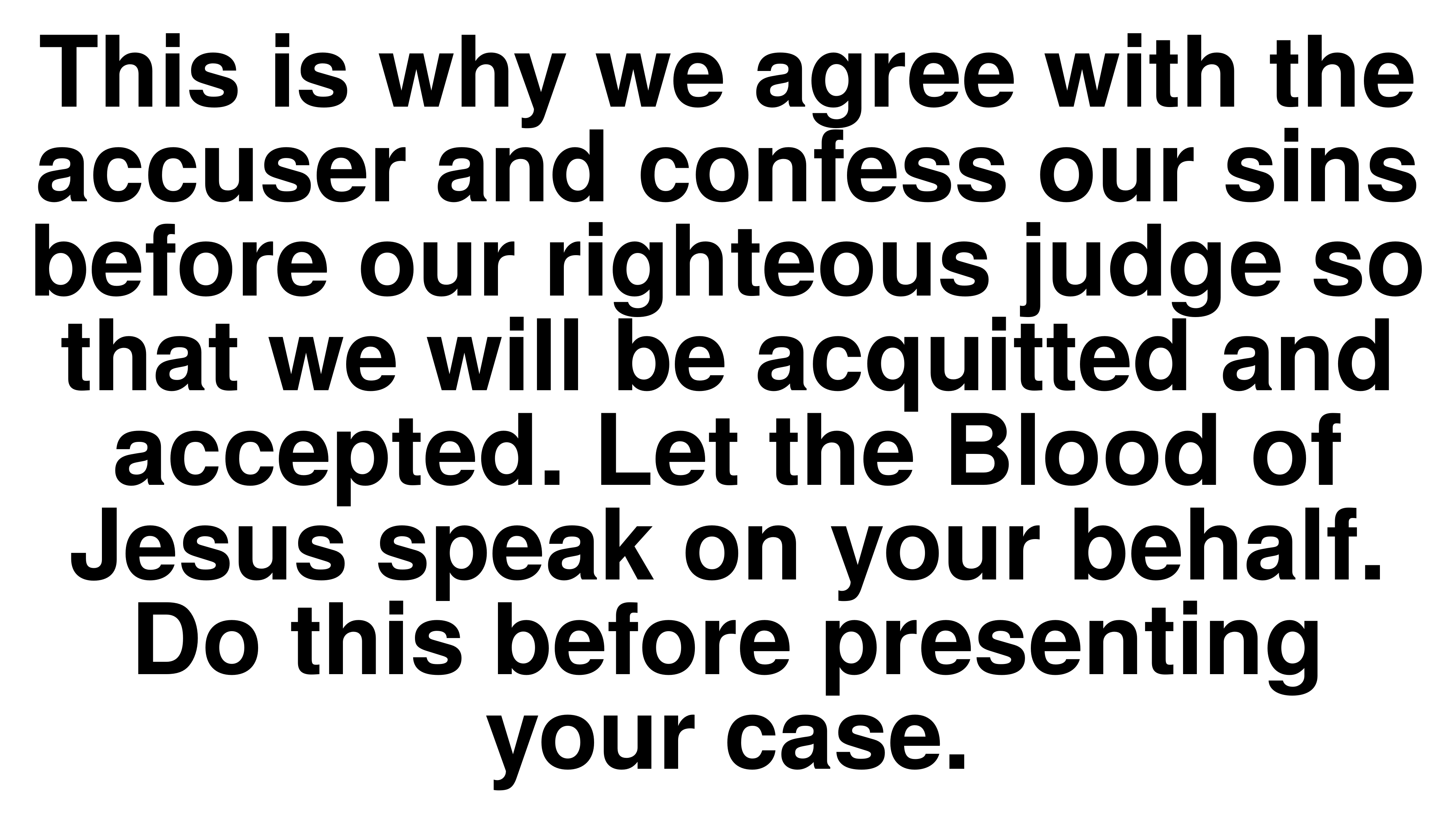

# This is why we agree with the accuser and confess our sins before our righteous judge so that we will be acquitted and accepted. Let the Blood of Jesus speak on your behalf. Do this before presenting your case.